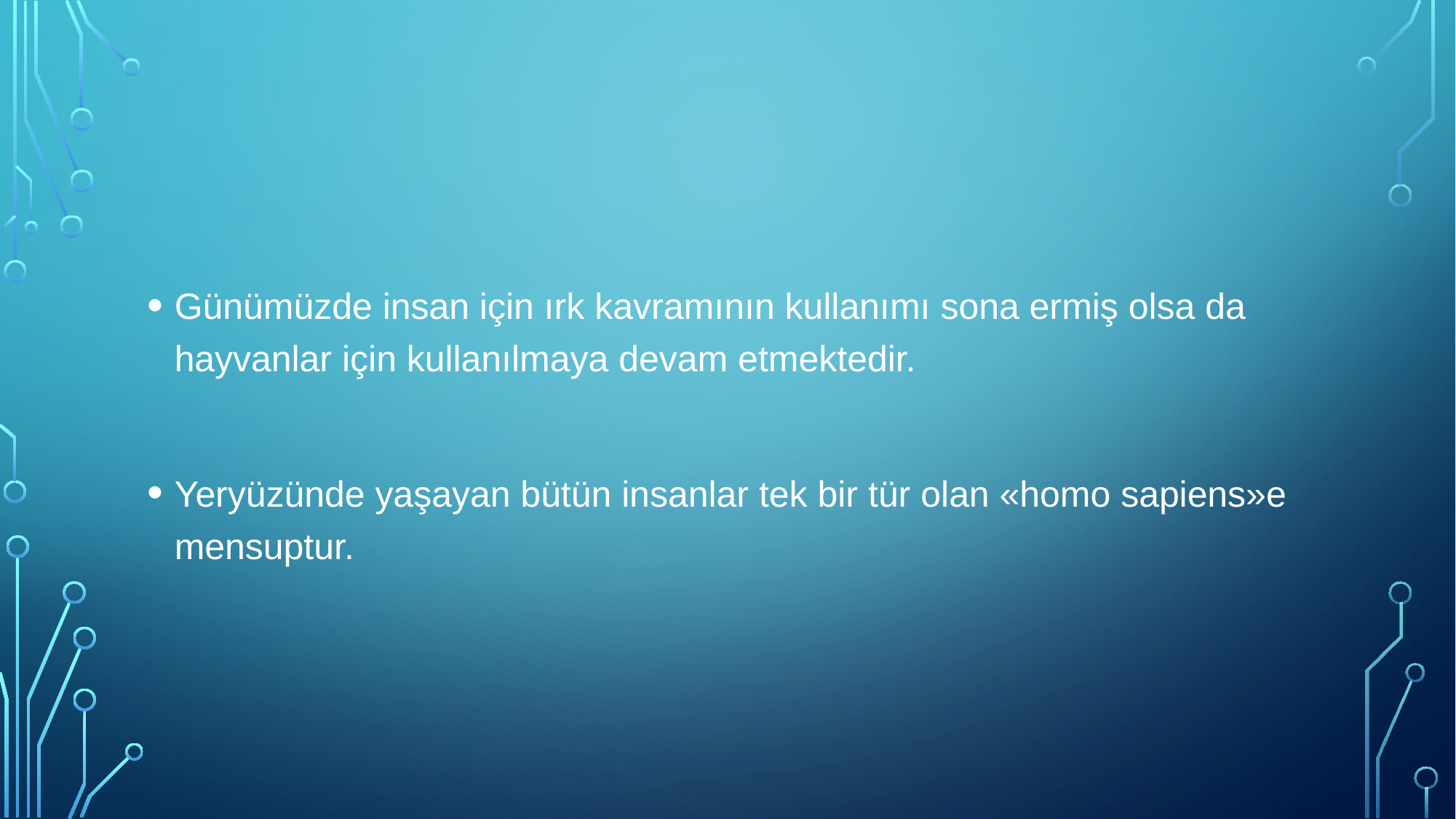

#
Günümüzde insan için ırk kavramının kullanımı sona ermiş olsa da hayvanlar için kullanılmaya devam etmektedir.

Yeryüzünde yaşayan bütün insanlar tek bir tür olan «homo sapiens»e mensuptur.